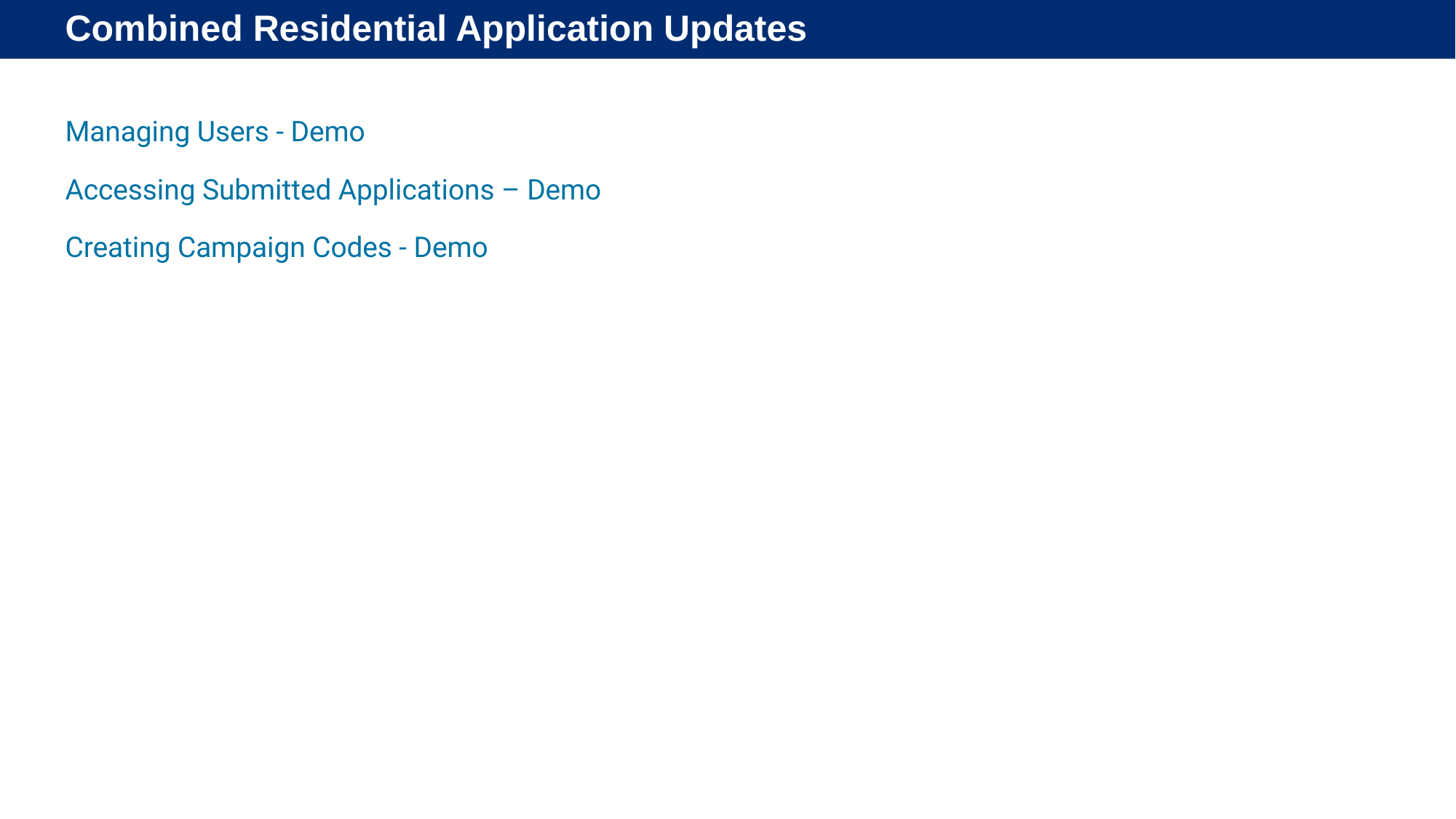

Combined Residential Application Updates
Managing Users - Demo
Accessing Submitted Applications – Demo
Creating Campaign Codes - Demo